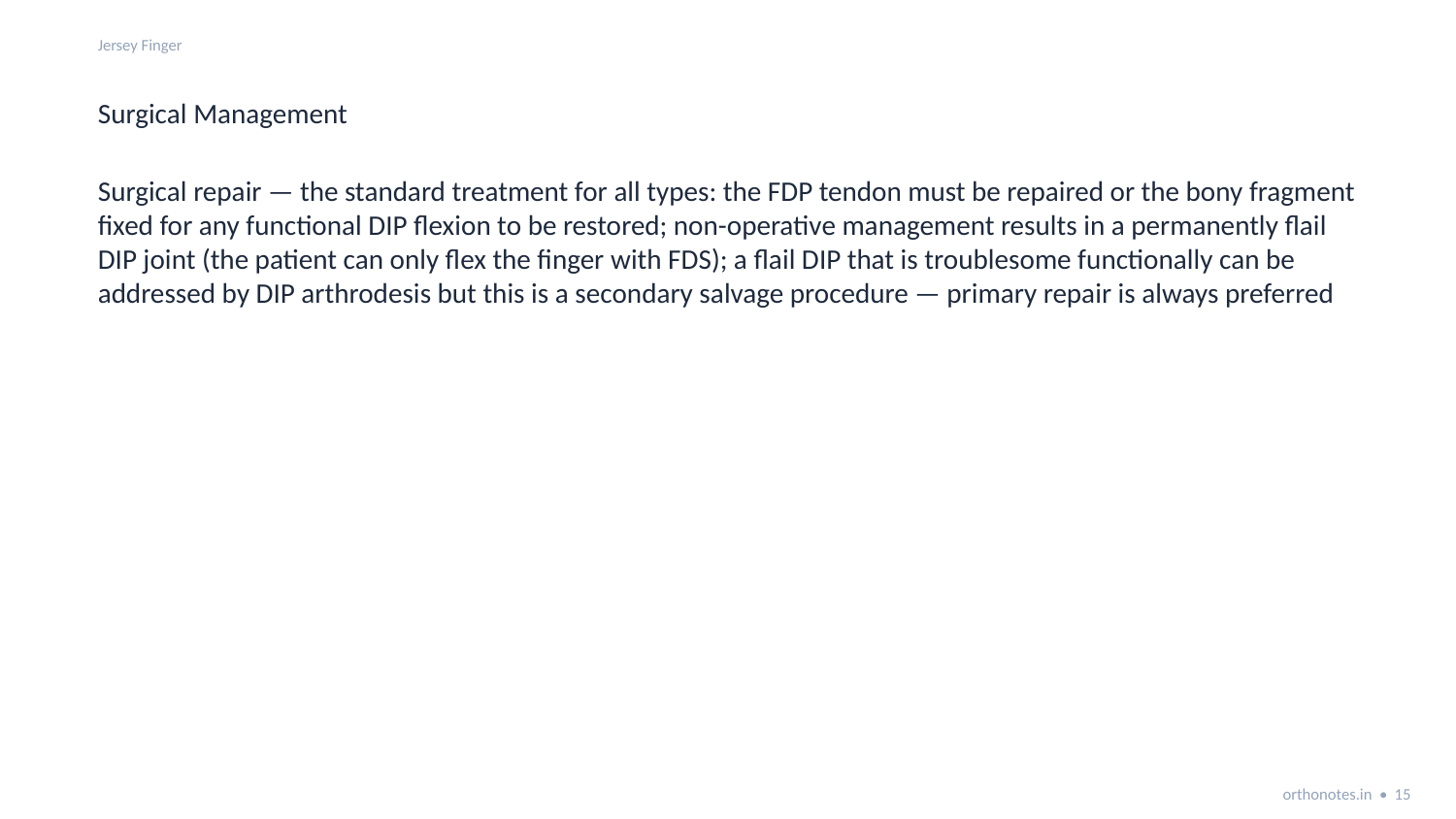

Jersey Finger
Surgical Management
Surgical repair — the standard treatment for all types: the FDP tendon must be repaired or the bony fragment fixed for any functional DIP flexion to be restored; non-operative management results in a permanently flail DIP joint (the patient can only flex the finger with FDS); a flail DIP that is troublesome functionally can be addressed by DIP arthrodesis but this is a secondary salvage procedure — primary repair is always preferred
orthonotes.in  •  15